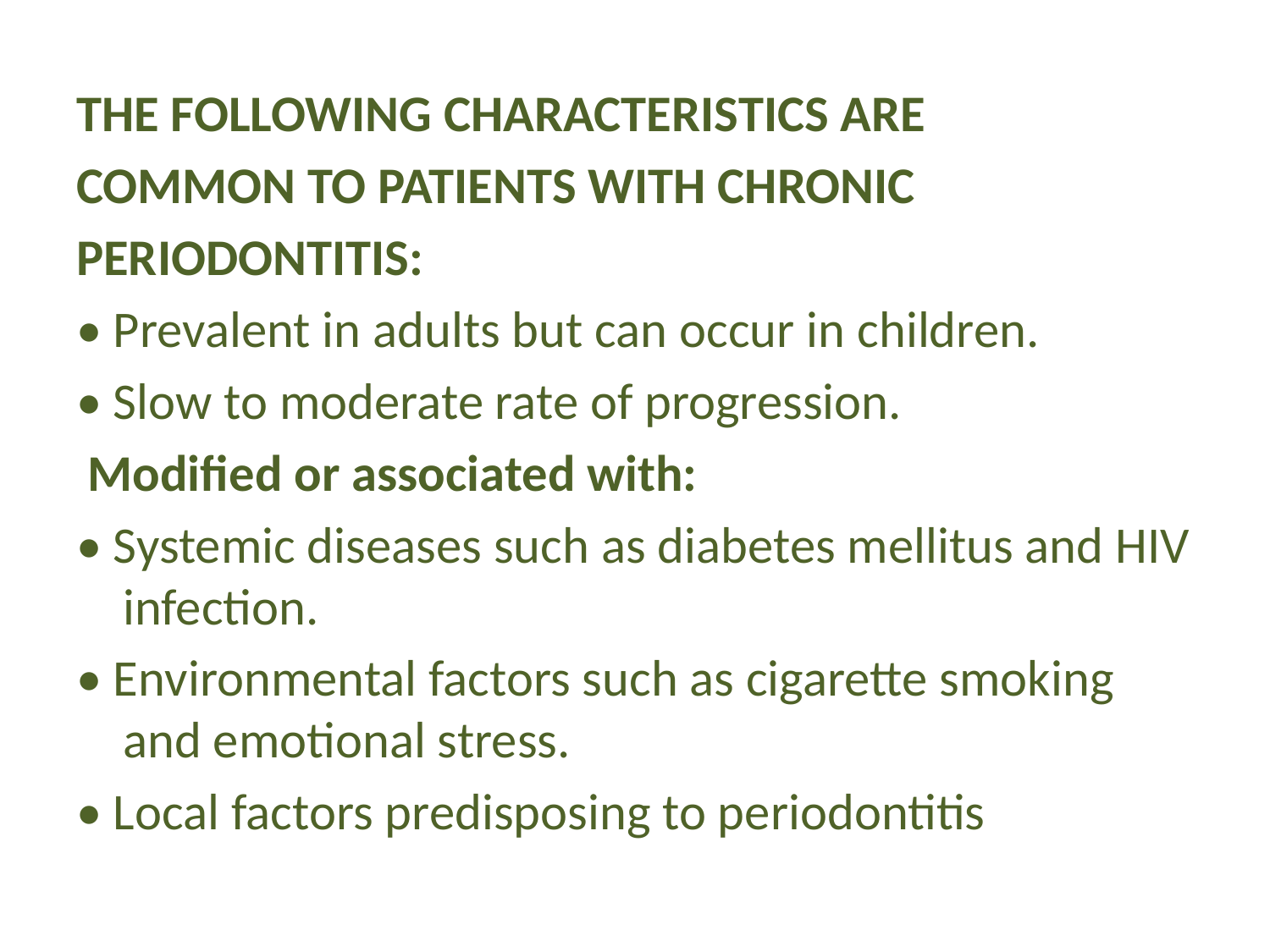

#
THE FOLLOWING CHARACTERISTICS ARE
COMMON TO PATIENTS WITH CHRONIC
PERIODONTITIS:
• Prevalent in adults but can occur in children.
• Slow to moderate rate of progression.
 Modified or associated with:
• Systemic diseases such as diabetes mellitus and HIV infection.
• Environmental factors such as cigarette smoking and emotional stress.
• Local factors predisposing to periodontitis